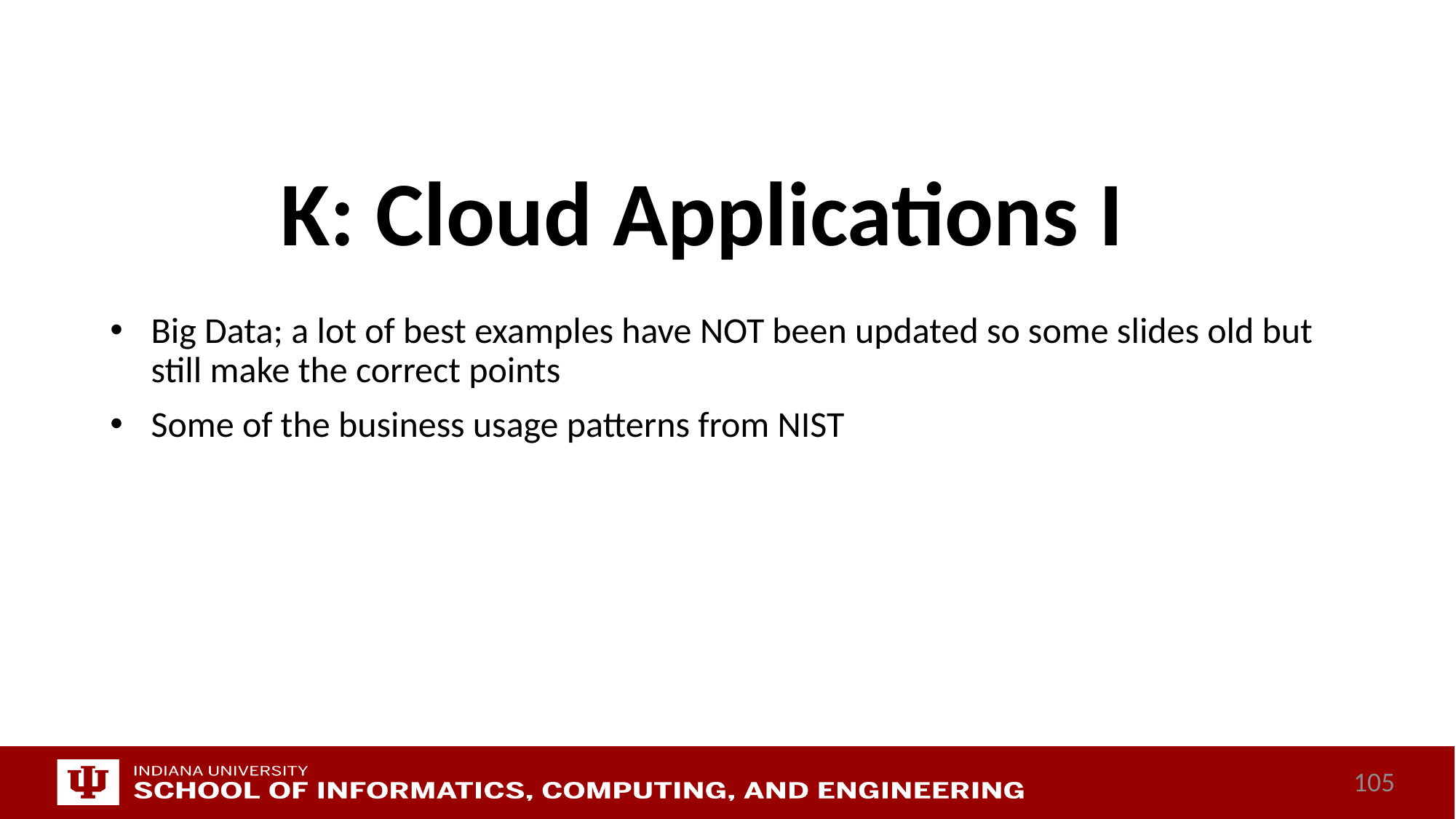

# K: Cloud Applications I
Big Data; a lot of best examples have NOT been updated so some slides old but still make the correct points
Some of the business usage patterns from NIST
105